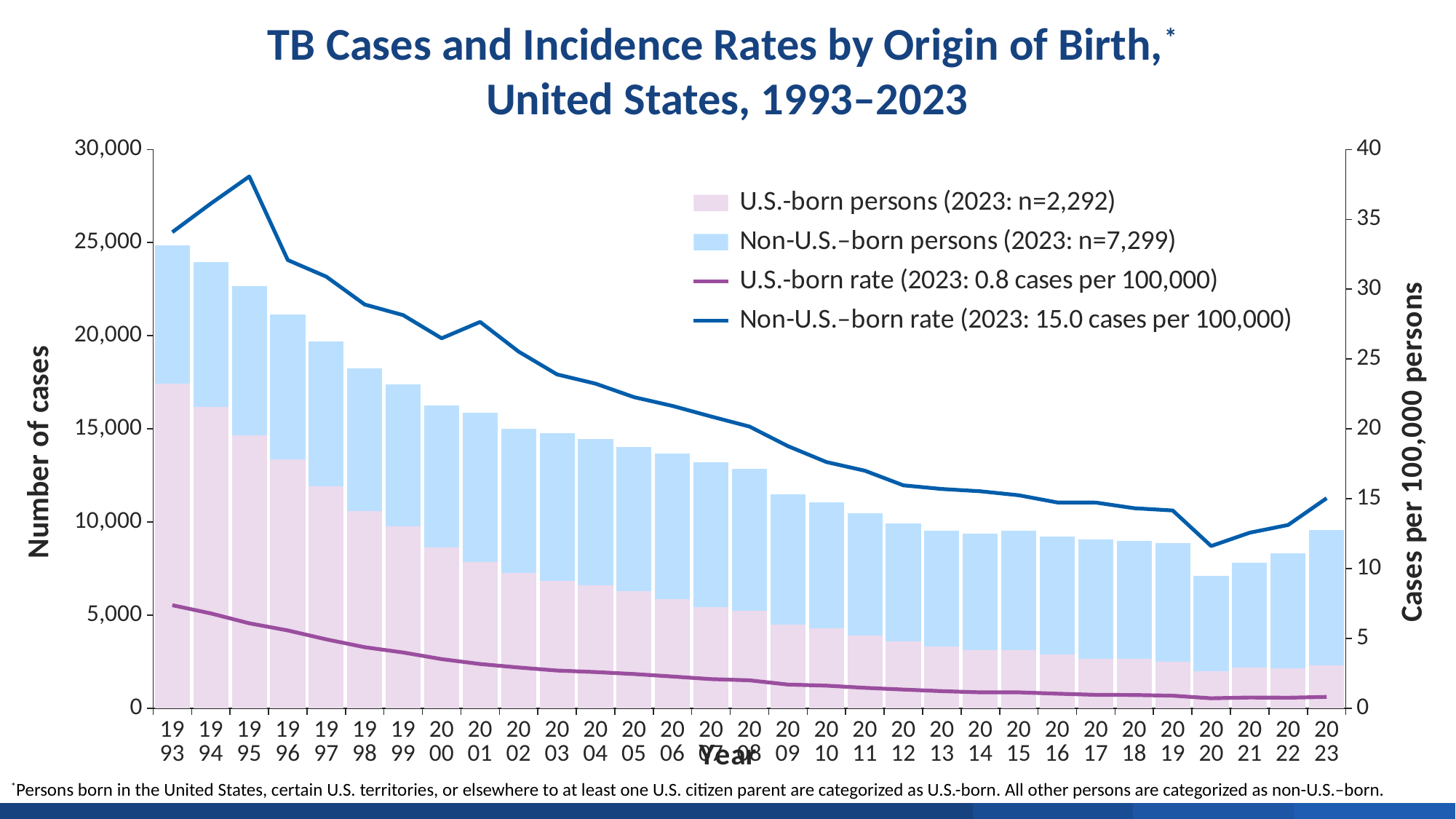

TB Cases and Incidence Rates by Origin of Birth,*
United States, 1993–2023

### Chart

| Category |  U.S.-born persons (2023: n=2,292) |  Non-U.S.–born persons (2023: n=7,299) |  U.S.-born rate (2023: 0.8 cases per 100,000) |  Non-U.S.–born rate (2023: 15.0 cases per 100,000) |
|---|---|---|---|---|
| 1993 | 17422.0 | 7414.0 | 7.381296366124501 | 34.08108853544176 |
| 1994 | 16169.0 | 7773.0 | 6.788034803386686 | 36.12908191694132 |
| 1995 | 14652.0 | 8021.0 | 6.0824265943018965 | 38.06586129599332 |
| 1996 | 13375.0 | 7764.0 | 5.5695940325199995 | 32.08523796386187 |
| 1997 | 11918.0 | 7759.0 | 4.933213670684294 | 30.898382312983845 |
| 1998 | 10604.0 | 7627.0 | 4.3696221330937615 | 28.900078254151843 |
| 1999 | 9775.0 | 7625.0 | 3.993253635943224 | 28.139210301202105 |
| 2000 | 8626.0 | 7637.0 | 3.5175671999589704 | 26.48154665825212 |
| 2001 | 7837.0 | 8037.0 | 3.1667224112715044 | 27.6529309096149 |
| 2002 | 7257.0 | 7736.0 | 2.919754946902544 | 25.530268730829818 |
| 2003 | 6830.0 | 7952.0 | 2.7014693335213313 | 23.89733929031814 |
| 2004 | 6592.0 | 7879.0 | 2.5909576576085698 | 23.23534431173616 |
| 2005 | 6285.0 | 7737.0 | 2.4505374800700825 | 22.270694957655024 |
| 2006 | 5851.0 | 7841.0 | 2.2712602928734054 | 21.640542448168265 |
| 2007 | 5423.0 | 7775.0 | 2.0874959994311295 | 20.888811262215352 |
| 2008 | 5229.0 | 7638.0 | 2.001279464003395 | 20.165099840873125 |
| 2009 | 4484.0 | 6991.0 | 1.6973776246283527 | 18.76312996383555 |
| 2010 | 4305.0 | 6761.0 | 1.619431638855113 | 17.625497465392986 |
| 2011 | 3914.0 | 6552.0 | 1.4636294513238353 | 17.005010664467157 |
| 2012 | 3606.0 | 6300.0 | 1.3397229672847082 | 15.958363161329453 |
| 2013 | 3323.0 | 6224.0 | 1.2248809014350834 | 15.696143245262856 |
| 2014 | 3109.0 | 6264.0 | 1.1395358453883628 | 15.535098584138456 |
| 2015 | 3127.0 | 6406.0 | 1.1412572866923707 | 15.24831292032685 |
| 2016 | 2881.0 | 6352.0 | 1.0451912394500986 | 14.733050439590897 |
| 2017 | 2661.0 | 6399.0 | 0.9614231542656274 | 14.725670357434984 |
| 2018 | 2641.0 | 6352.0 | 0.9479305925004815 | 14.322326667378574 |
| 2019 | 2515.0 | 6337.0 | 0.9003394308293254 | 14.158729704778086 |
| 2020 | 2007.0 | 5106.0 | 0.7145855742091902 | 11.61442140824018 |
| 2021 | 2166.0 | 5641.0 | 0.7720592650228911 | 12.568821035228794 |
| 2022 | 2126.0 | 6183.0 | 0.7565965835806534 | 13.122677465960257 |
| 2023 | 2292.0 | 7299.0 | 0.8134530252562897 | 15.037396639530197 |
*Persons born in the United States, certain U.S. territories, or elsewhere to at least one U.S. citizen parent are categorized as U.S.-born. All other persons are categorized as non-U.S.–born.